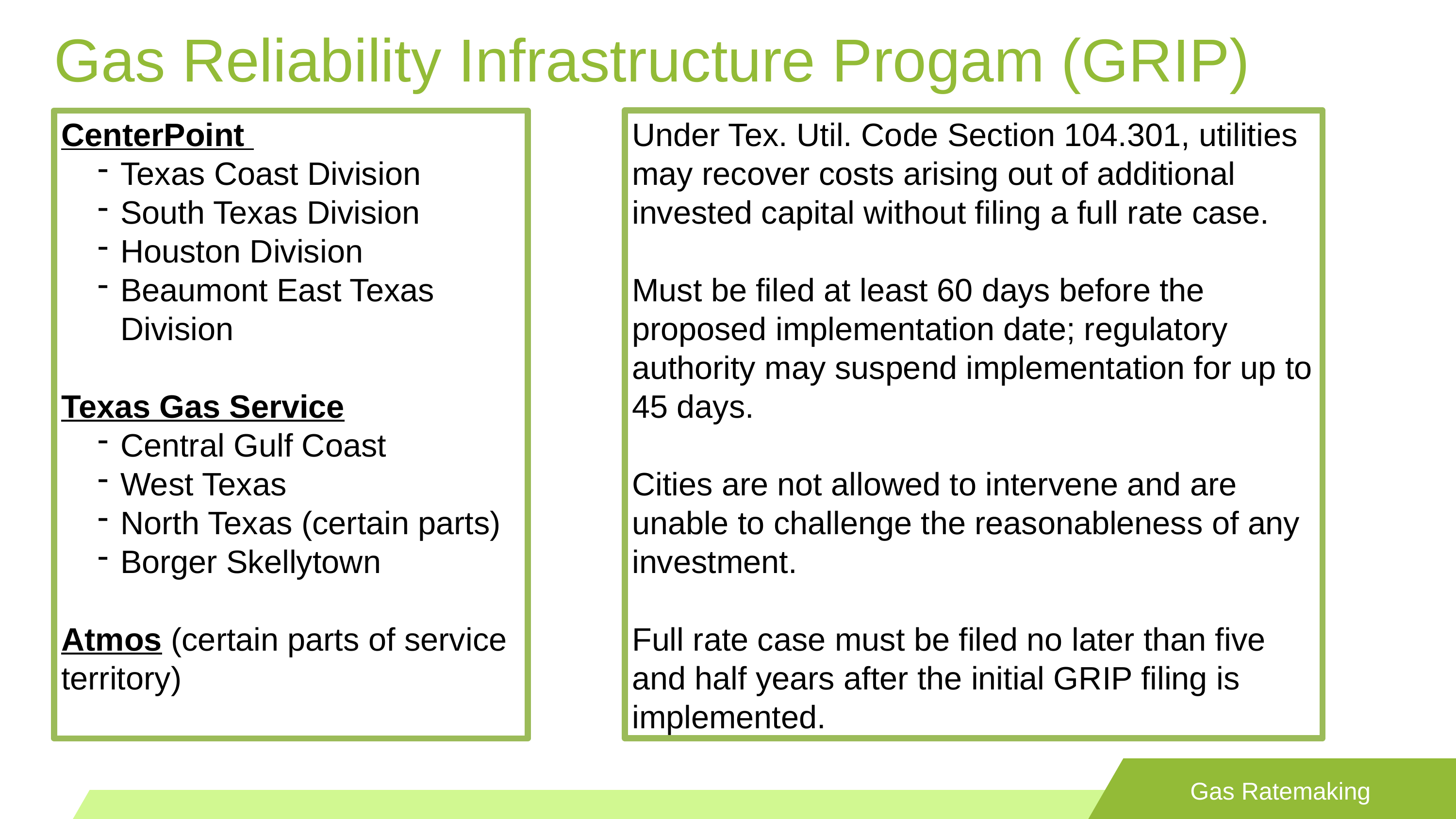

Gas Reliability Infrastructure Progam (GRIP)
Under Tex. Util. Code Section 104.301, utilities may recover costs arising out of additional invested capital without filing a full rate case.

Must be filed at least 60 days before the proposed implementation date; regulatory authority may suspend implementation for up to 45 days.

Cities are not allowed to intervene and are unable to challenge the reasonableness of any investment.

Full rate case must be filed no later than five and half years after the initial GRIP filing is implemented.
CenterPoint
Texas Coast Division
South Texas Division
Houston Division
Beaumont East Texas Division

Texas Gas Service
Central Gulf Coast
West Texas
North Texas (certain parts)
Borger Skellytown

Atmos (certain parts of service territory)

Gas Ratemaking